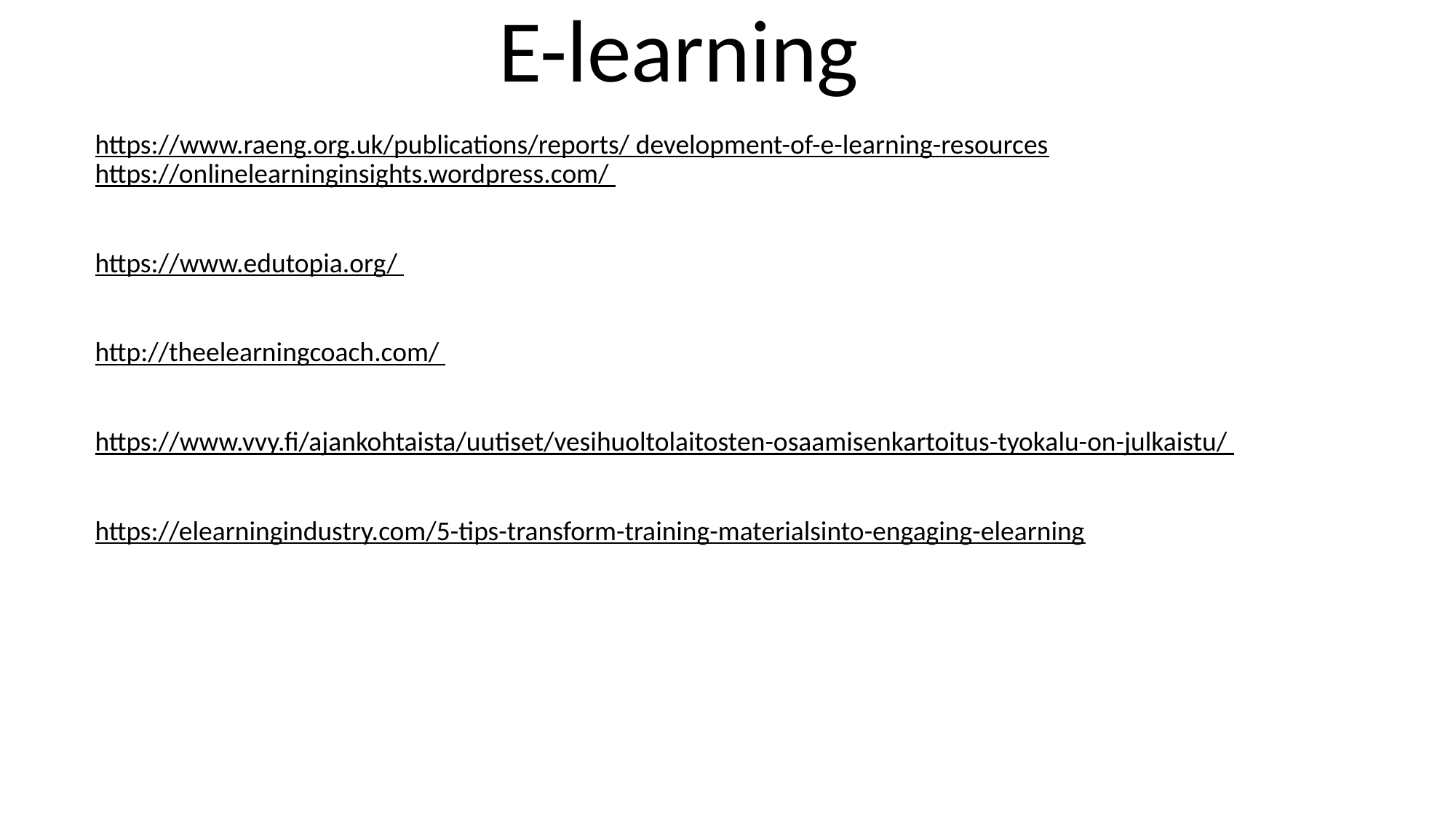

# E-learning
https://www.raeng.org.uk/publications/reports/ development-of-e-learning-resources https://onlinelearninginsights.wordpress.com/

https://www.edutopia.org/

http://theelearningcoach.com/

https://www.vvy.fi/ajankohtaista/uutiset/vesihuoltolaitosten-osaamisenkartoitus-tyokalu-on-julkaistu/

https://elearningindustry.com/5-tips-transform-training-materialsinto-engaging-elearning